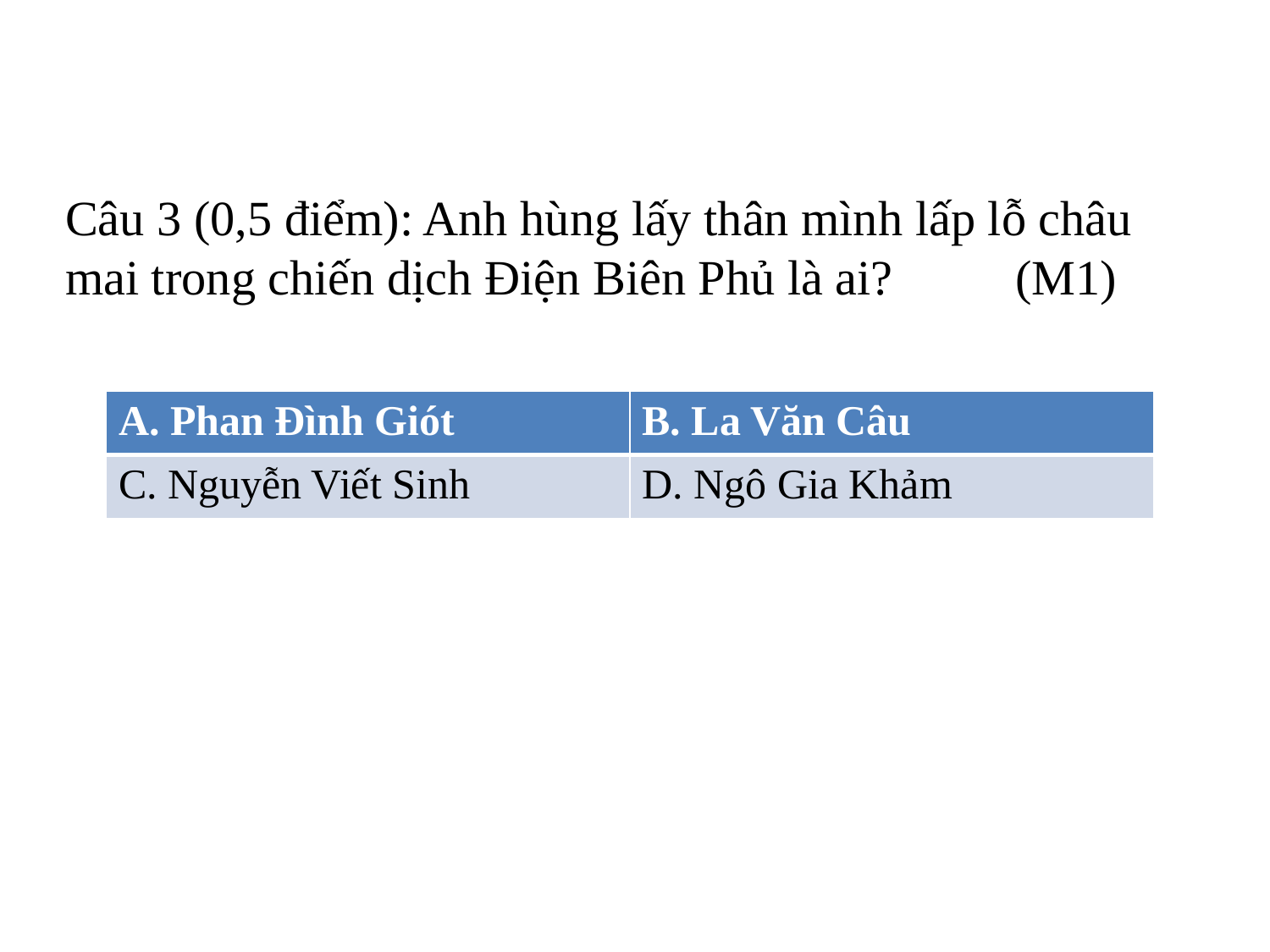

Câu 3 (0,5 điểm): Anh hùng lấy thân mình lấp lỗ châu mai trong chiến dịch Điện Biên Phủ là ai?          (M1)
| A. Phan Đình Giót | B. La Văn Câu |
| --- | --- |
| C. Nguyễn Viết Sinh | D. Ngô Gia Khảm |